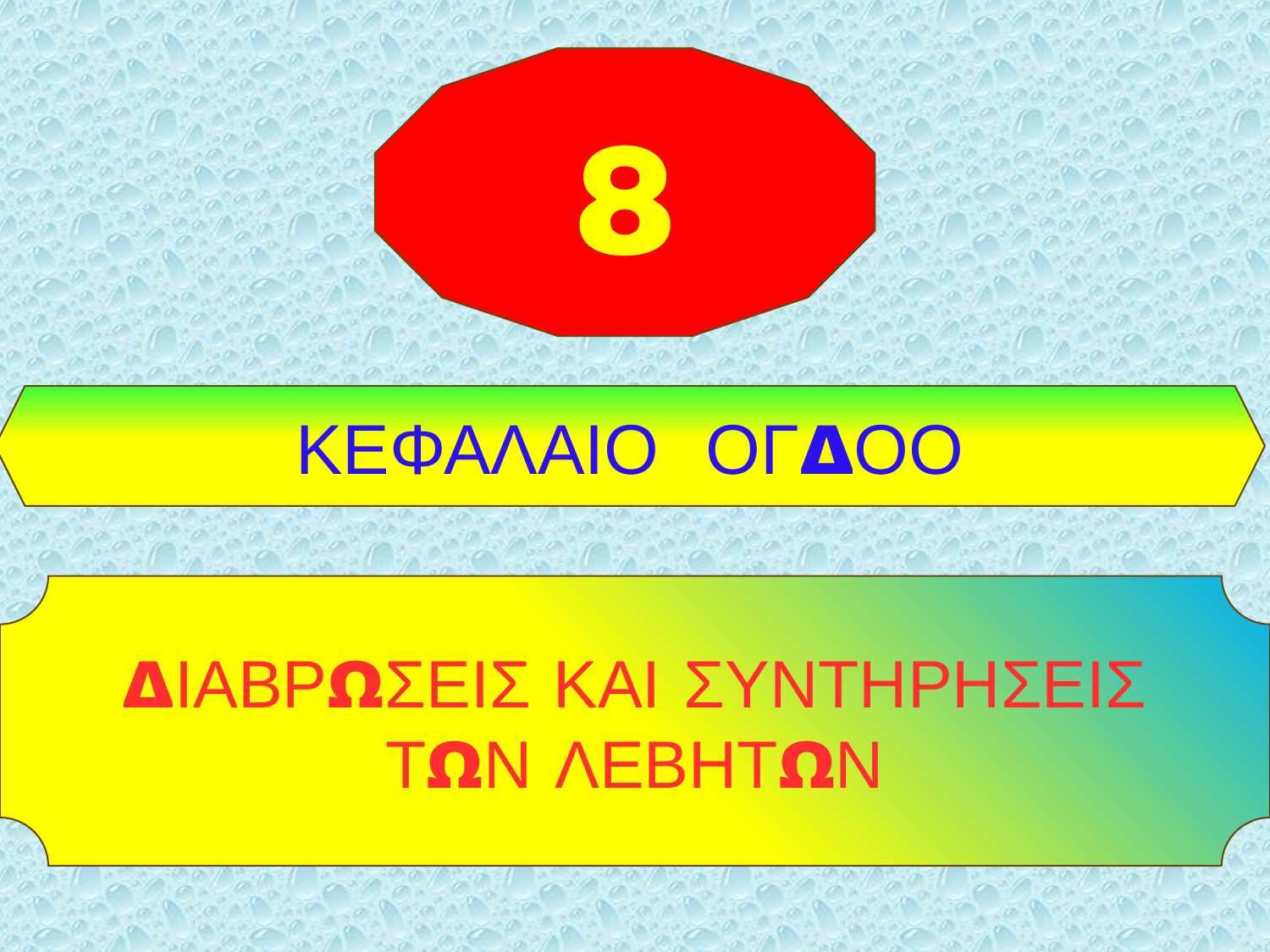

8
ΚΕΦΑΛΑΙΟ  ΟΓΔΟΟ
ΔΙΑΒΡΩΣΕΙΣ ΚΑΙ ΣΥΝΤΗΡΗΣΕΙΣ ΤΩΝ ΛΕΒΗΤΩΝ